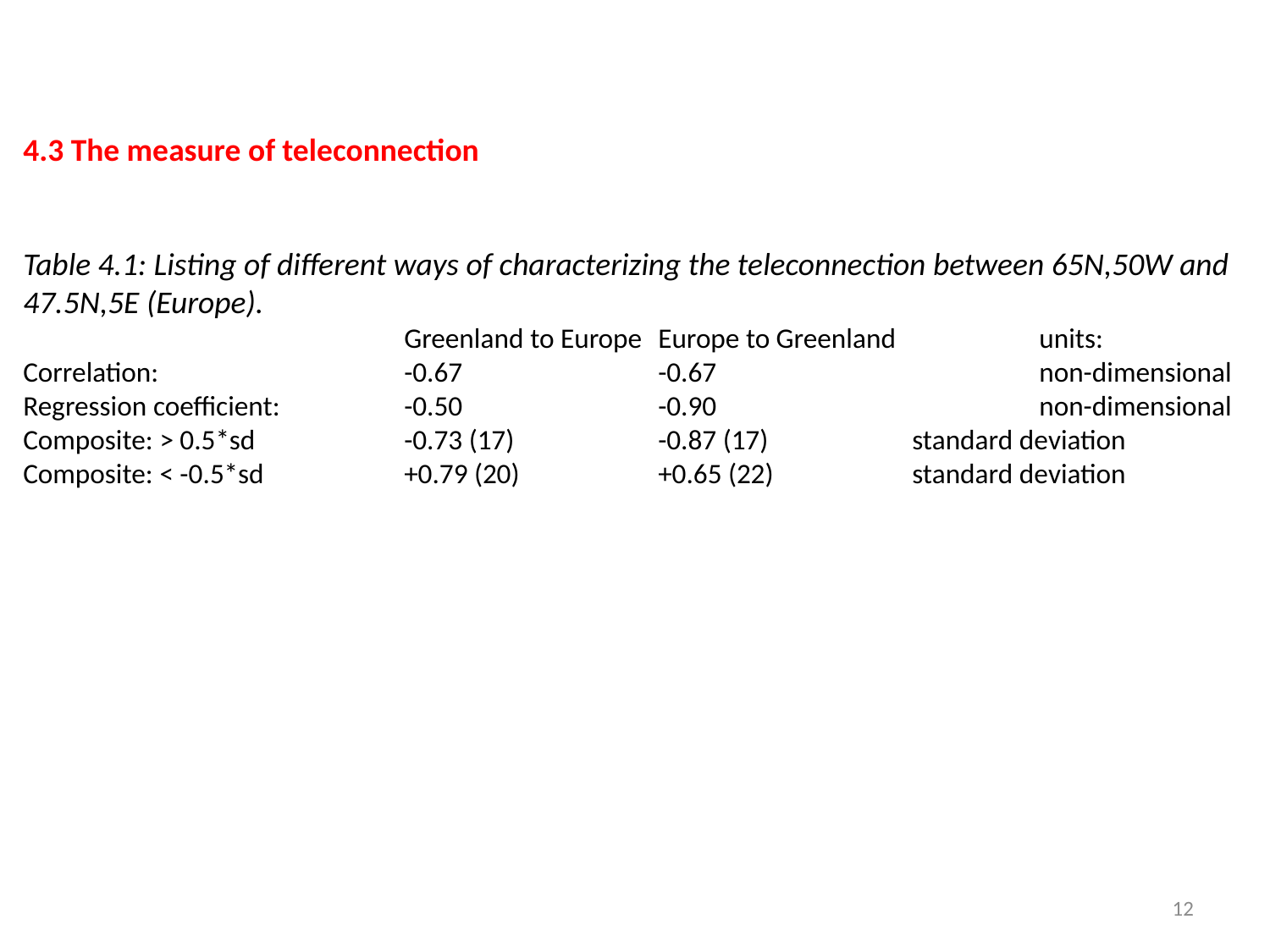

4.3 The measure of teleconnection

Table 4.1: Listing of different ways of characterizing the teleconnection between 65N,50W and 47.5N,5E (Europe).
			Greenland to Europe	Europe to Greenland		units:
Correlation:		-0.67		-0.67			non-dimensional
Regression coefficient:	-0.50		-0.90			non-dimensional
Composite: > 0.5*sd		-0.73 (17)		-0.87 (17)		standard deviation
Composite: < -0.5*sd		+0.79 (20)		+0.65 (22)		standard deviation
12